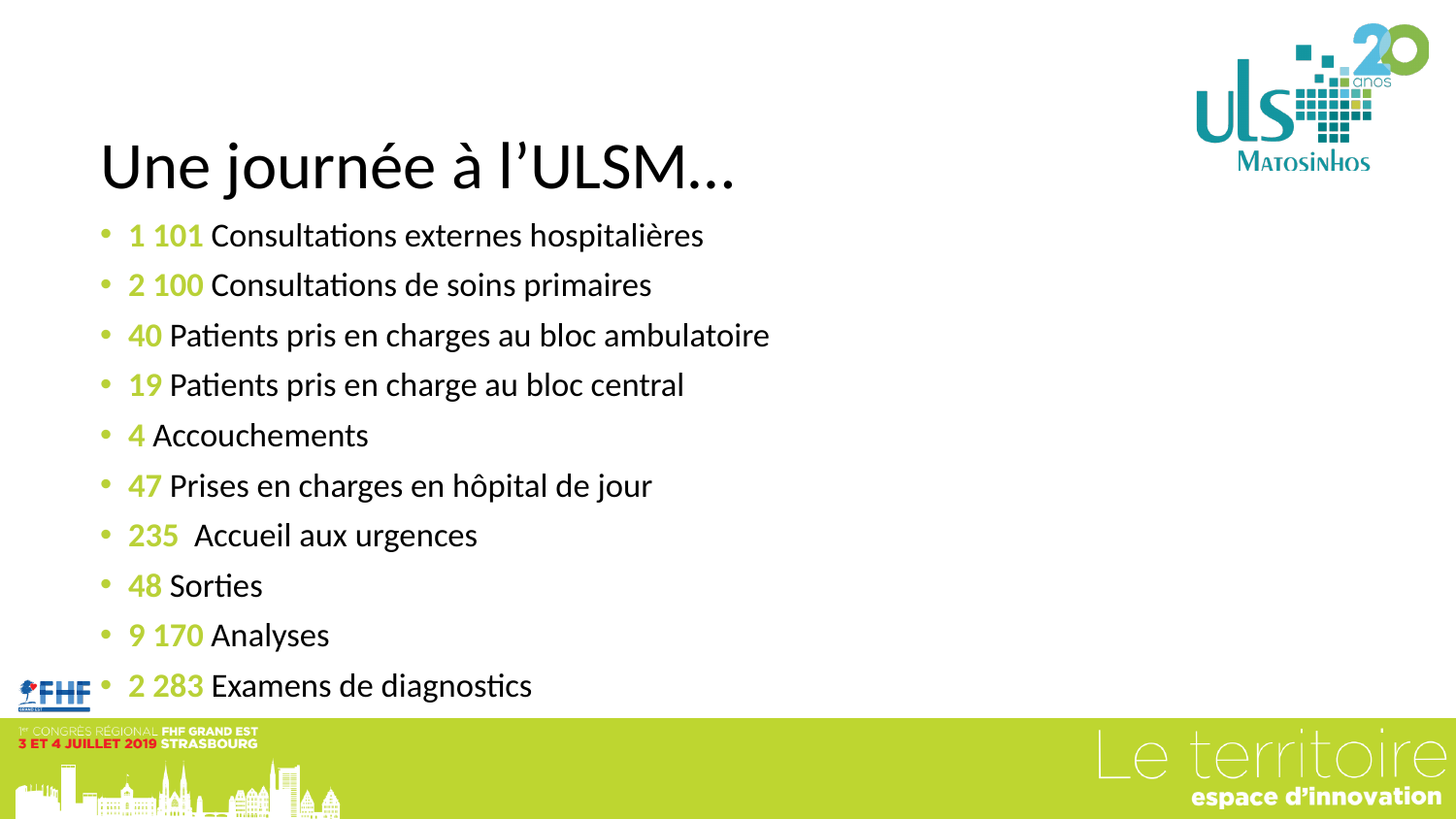

# Une journée à l’ULSM…
1 101 Consultations externes hospitalières
2 100 Consultations de soins primaires
40 Patients pris en charges au bloc ambulatoire
19 Patients pris en charge au bloc central
4 Accouchements
47 Prises en charges en hôpital de jour
235  Accueil aux urgences
48 Sorties
9 170 Analyses
2 283 Examens de diagnostics